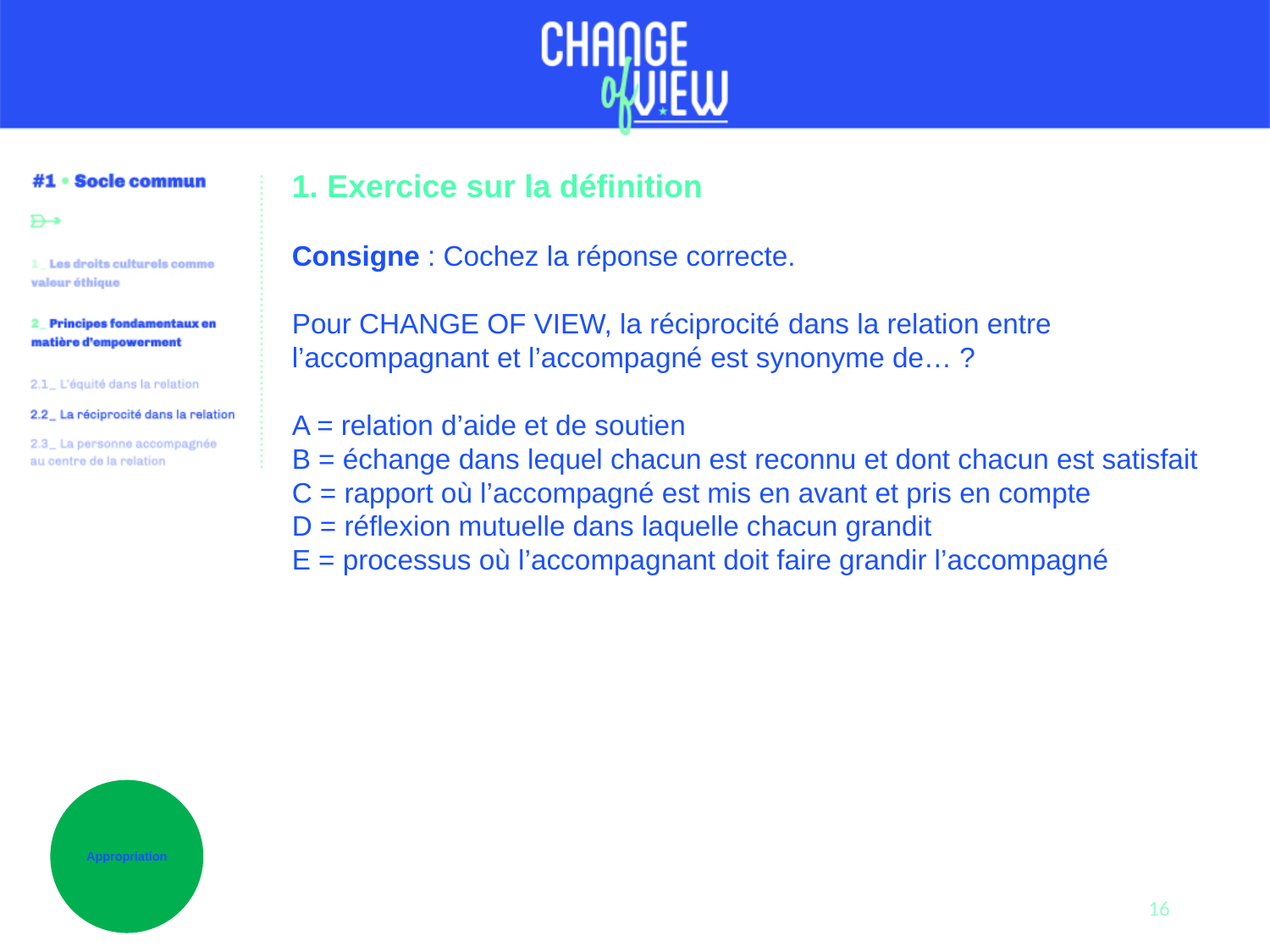

1. Exercice sur la définition

Consigne : Cochez la réponse correcte.

Pour CHANGE OF VIEW, la réciprocité dans la relation entre l’accompagnant et l’accompagné est synonyme de… ?

A = relation d’aide et de soutien
B = échange dans lequel chacun est reconnu et dont chacun est satisfait
C = rapport où l’accompagné est mis en avant et pris en compte
D = réflexion mutuelle dans laquelle chacun grandit
E = processus où l’accompagnant doit faire grandir l’accompagné

Appropriation
16